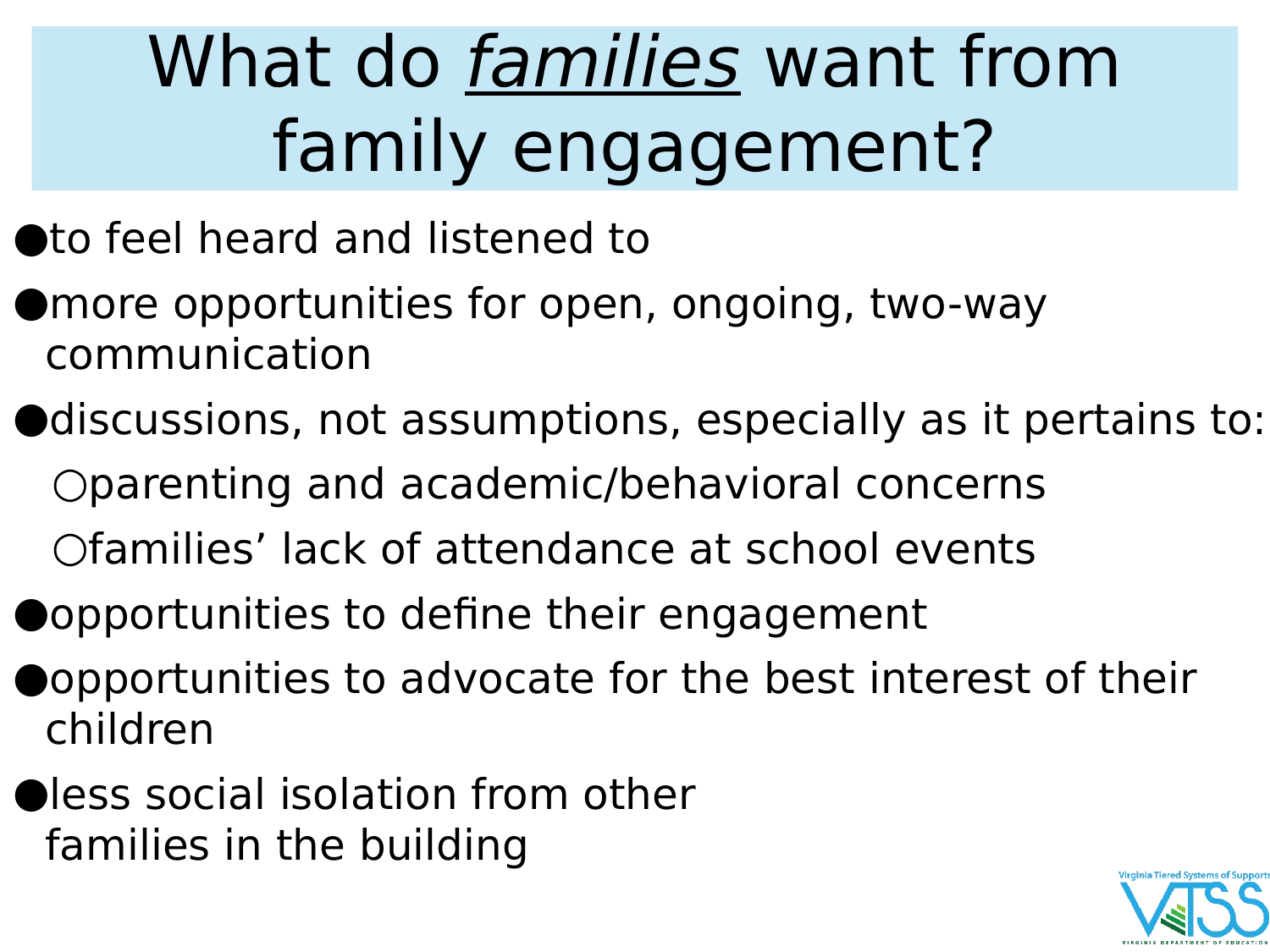

# What do families want from family engagement?

to feel heard and listened to
more opportunities for open, ongoing, two-way communication
discussions, not assumptions, especially as it pertains to:
parenting and academic/behavioral concerns
families’ lack of attendance at school events
opportunities to define their engagement
opportunities to advocate for the best interest of their children
less social isolation from other
families in the building